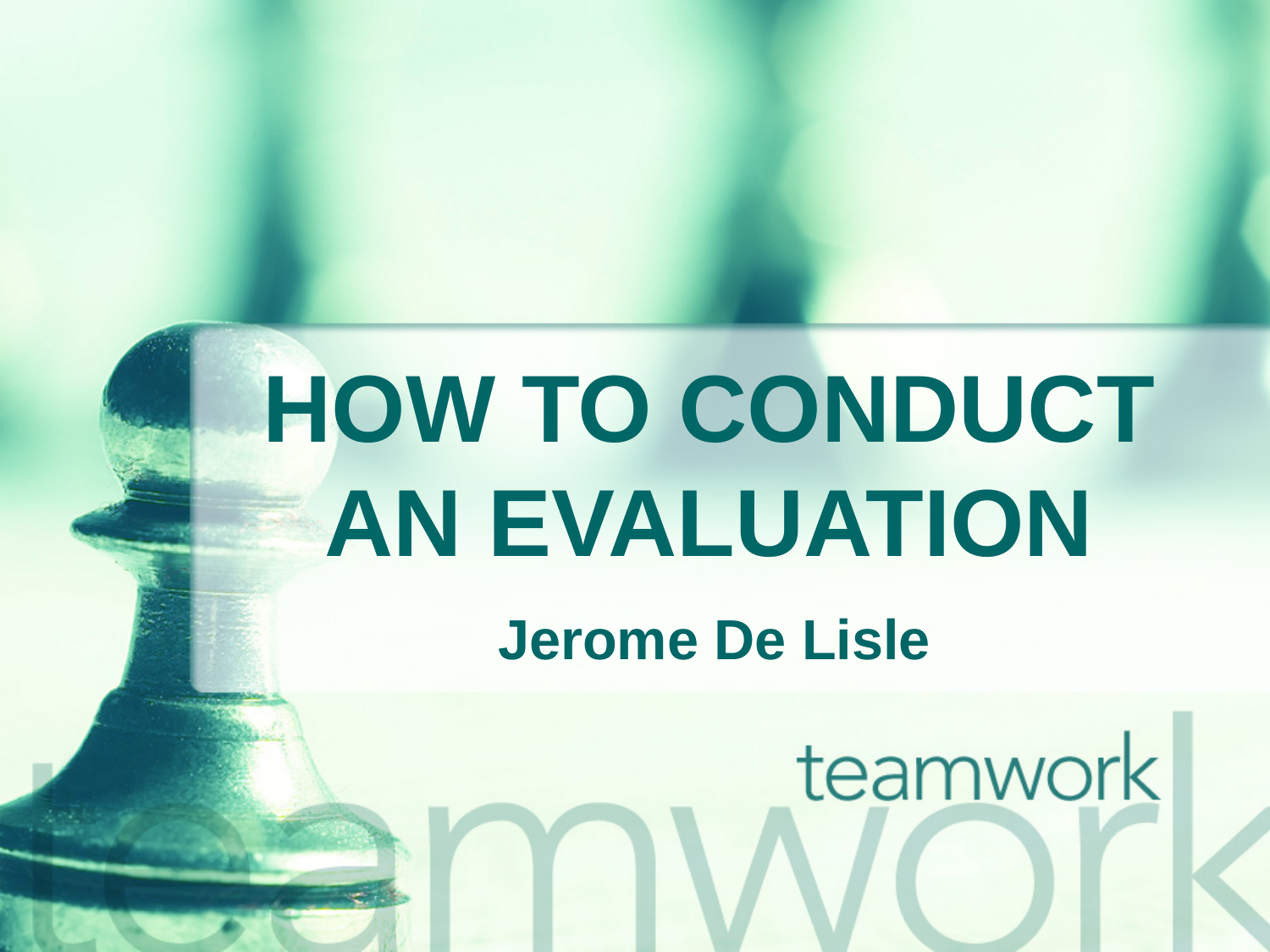

# HOW TO CONDUCT AN EVALUATION
Jerome De Lisle